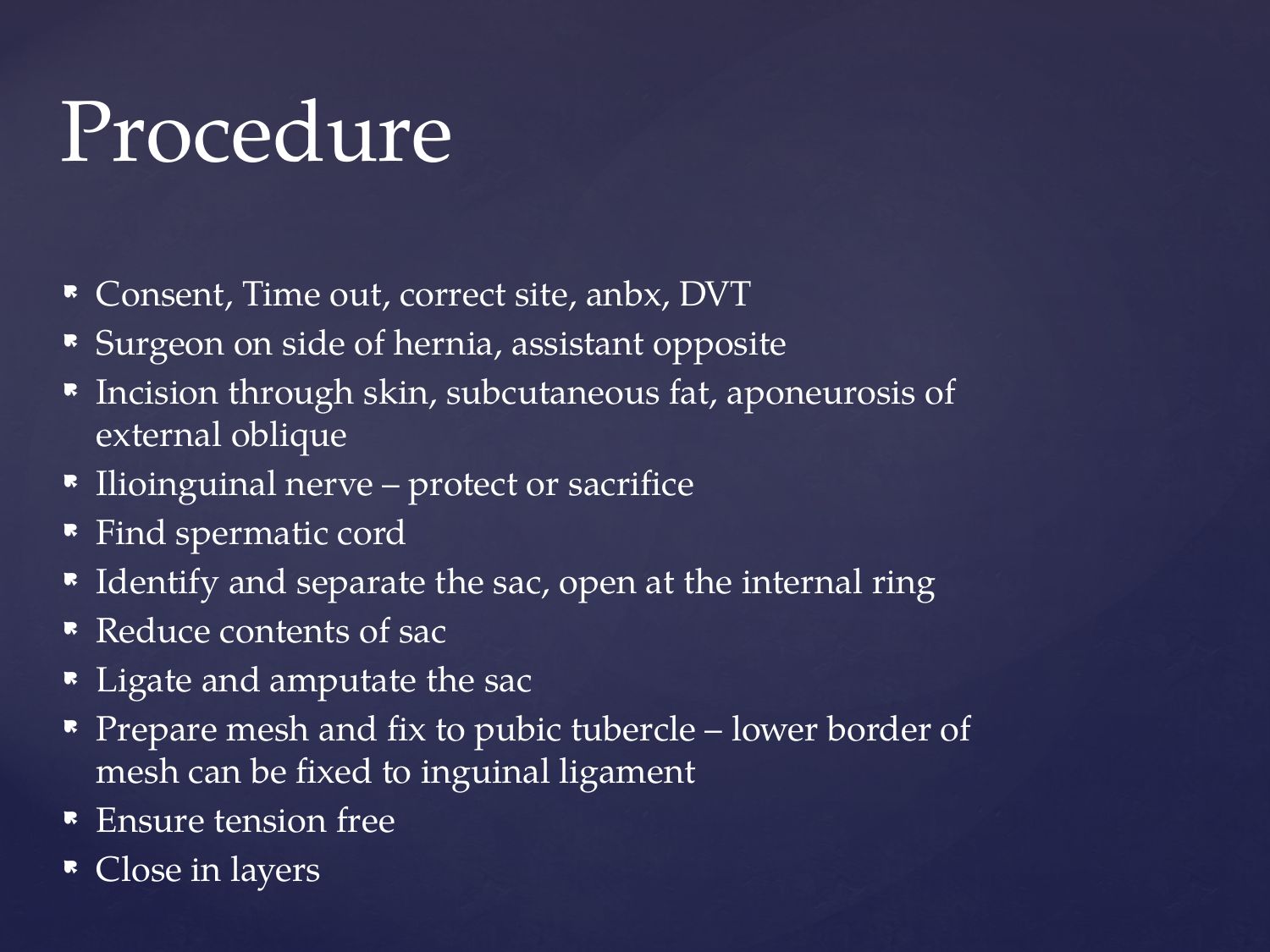

# Procedure
Consent, Time out, correct site, anbx, DVT
Surgeon on side of hernia, assistant opposite
Incision through skin, subcutaneous fat, aponeurosis of external oblique
Ilioinguinal nerve – protect or sacrifice
Find spermatic cord
Identify and separate the sac, open at the internal ring
Reduce contents of sac
Ligate and amputate the sac
Prepare mesh and fix to pubic tubercle – lower border of mesh can be fixed to inguinal ligament
Ensure tension free
Close in layers